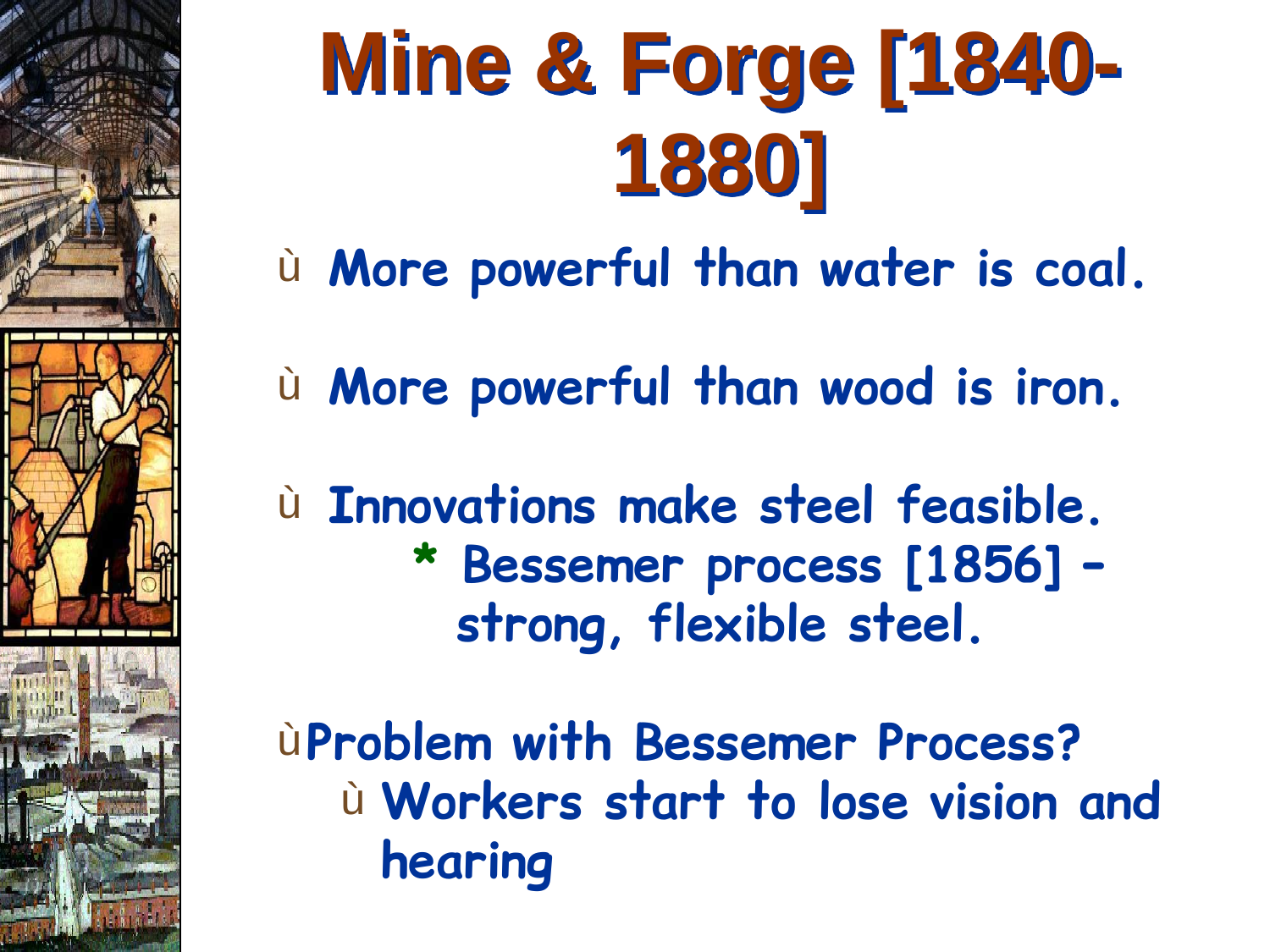

Mine & Forge [1840-1880]
 More powerful than water is coal.
 More powerful than wood is iron.
 Innovations make steel feasible.
     * Bessemer process [1856] –
       strong, flexible steel.

Problem with Bessemer Process?
Workers start to lose vision and hearing